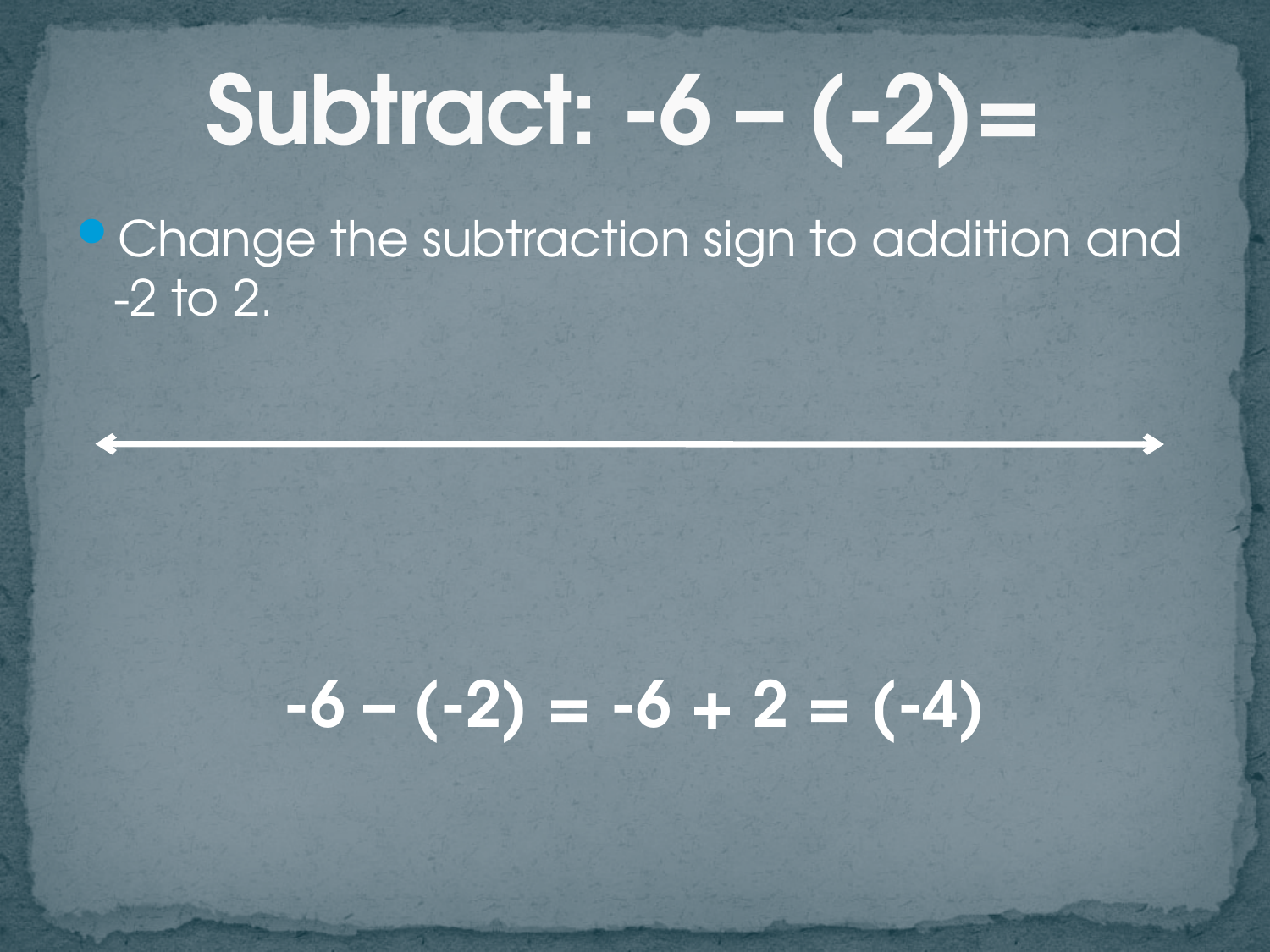

# Subtract: -6 – (-2)=
Change the subtraction sign to addition and -2 to 2.

-6 – (-2) = -6 + 2 = (-4)